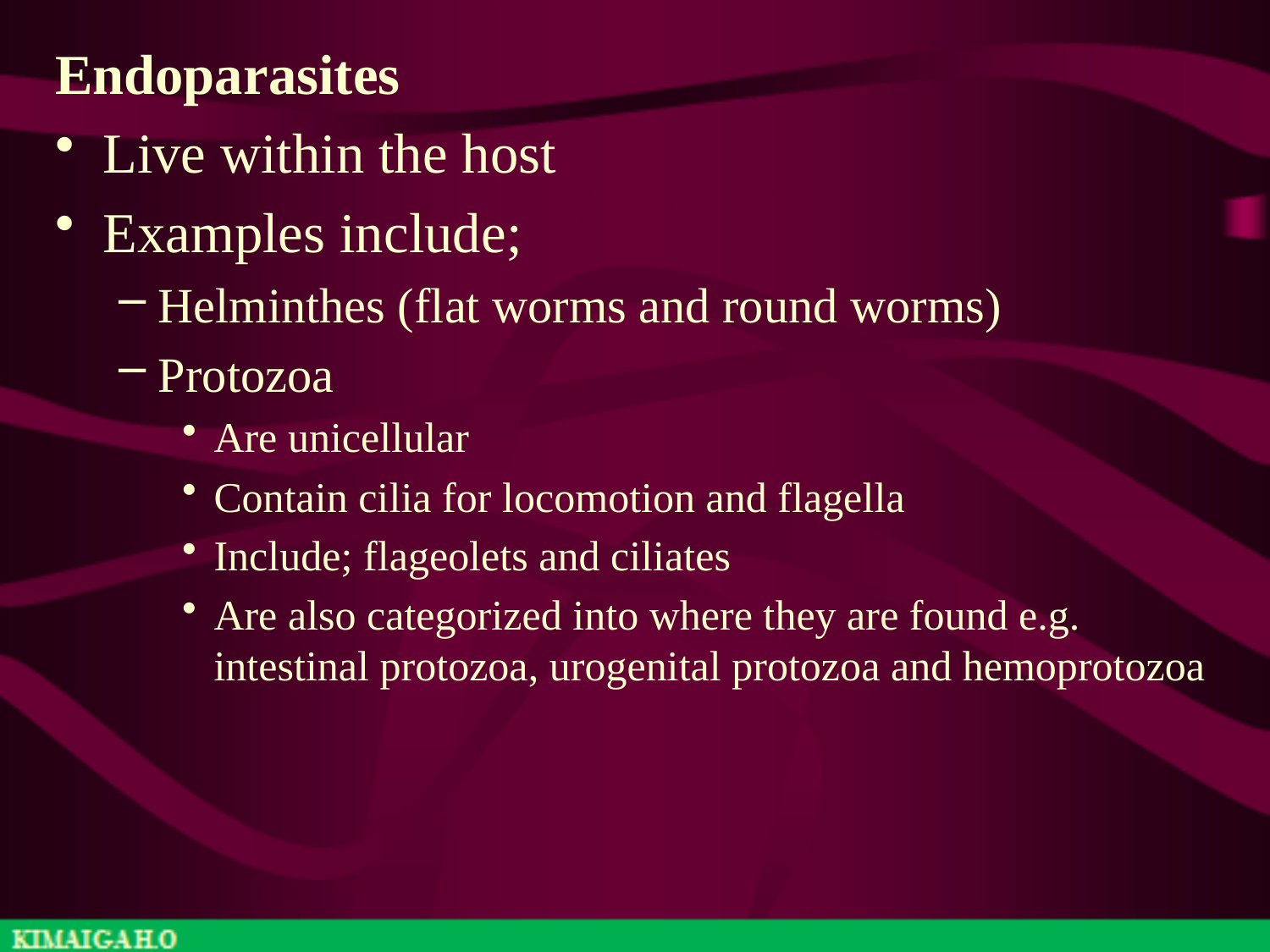

Endoparasites
Live within the host
Examples include;
Helminthes (flat worms and round worms)
Protozoa
Are unicellular
Contain cilia for locomotion and flagella
Include; flageolets and ciliates
Are also categorized into where they are found e.g. intestinal protozoa, urogenital protozoa and hemoprotozoa